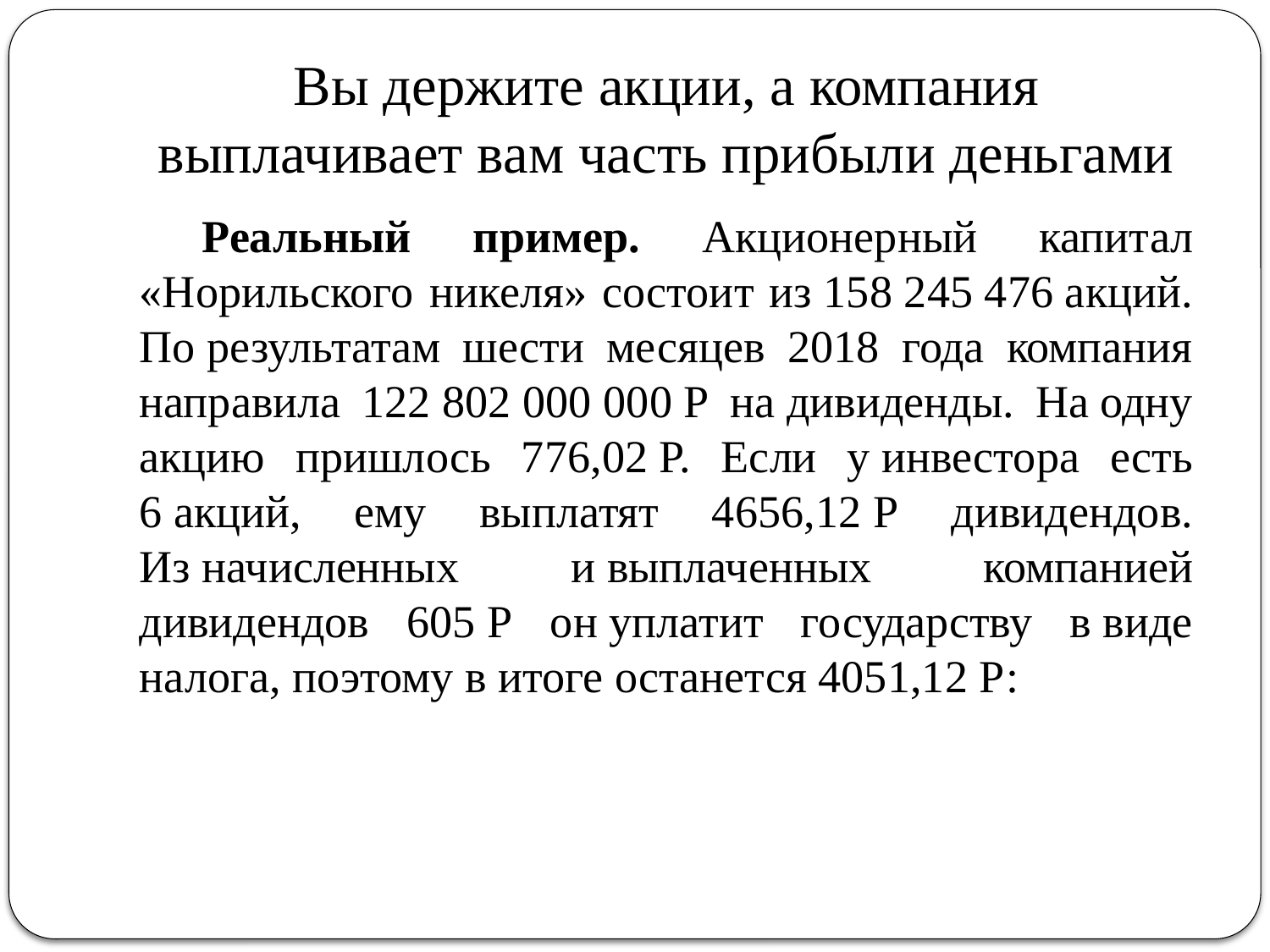

# Вы держите акции, а компания выплачивает вам часть прибыли деньгами
Реальный пример. Акционерный капитал «Норильского никеля» состоит из 158 245 476 акций. По результатам шести месяцев 2018 года компания направила 122 802 000 000 Р на дивиденды. На одну акцию пришлось 776,02 Р. Если у инвестора есть 6 акций, ему выплатят 4656,12 Р дивидендов. Из начисленных и выплаченных компанией дивидендов 605 Р он уплатит государству в виде налога, поэтому в итоге останется 4051,12 Р: